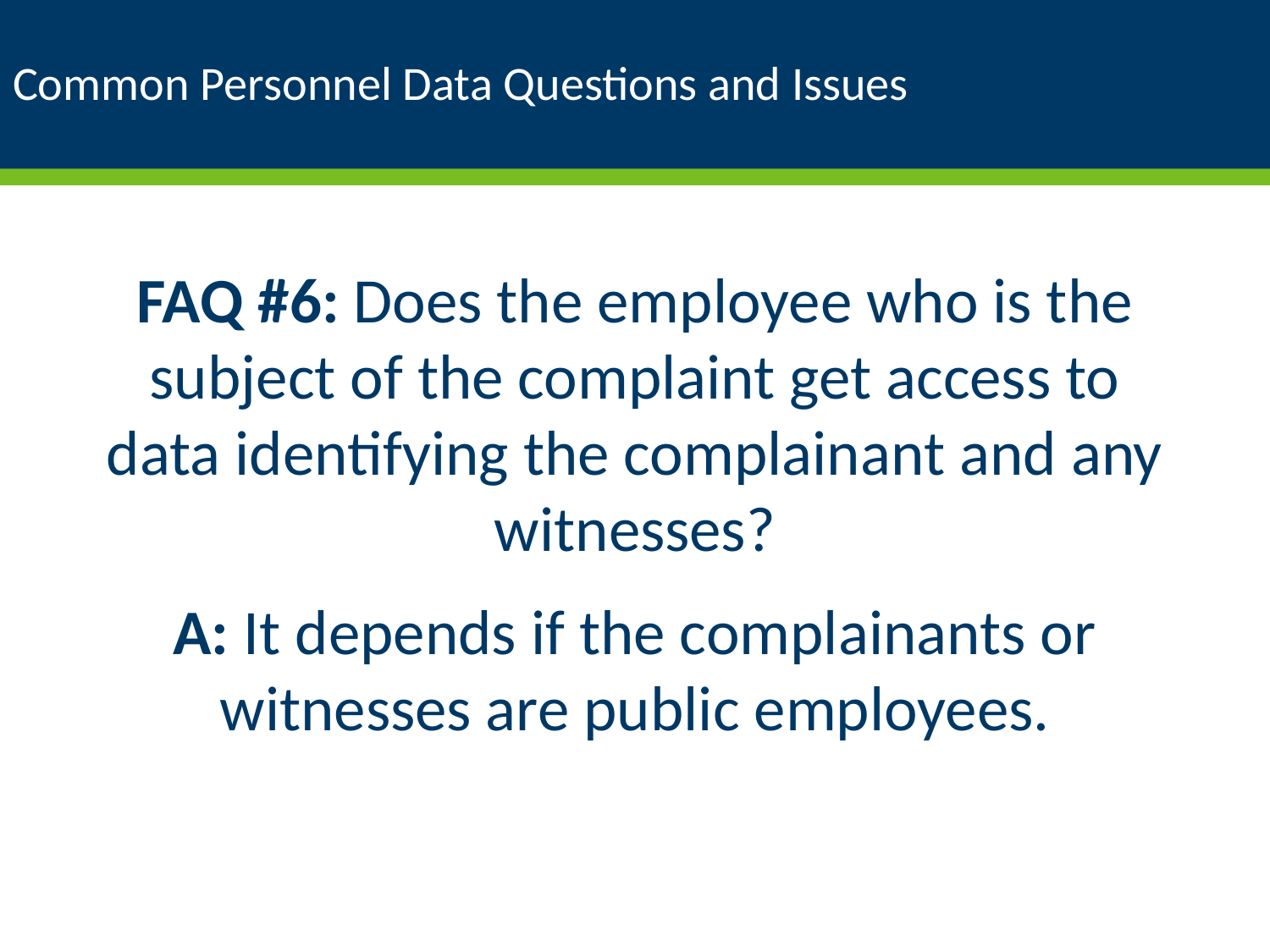

# Common Personnel Data Questions and Issues
FAQ #6: Does the employee who is the subject of the complaint get access to data identifying the complainant and any witnesses?
A: It depends if the complainants or witnesses are public employees.